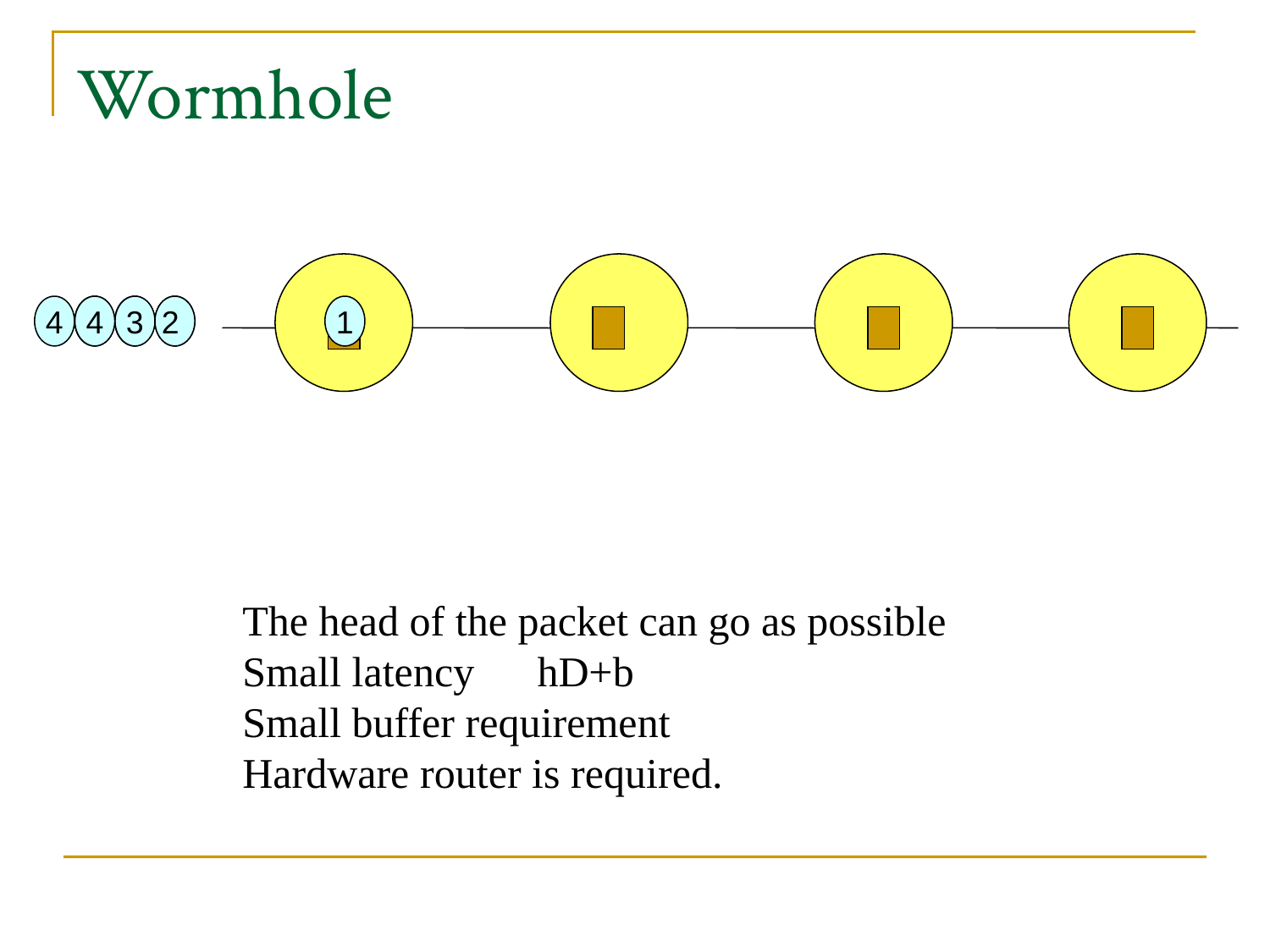

# Wormhole

4
3
4
2
3
1
2
1

The head of the packet can go as possible
Small latency　hD+b
Small buffer requirement
Hardware router is required.